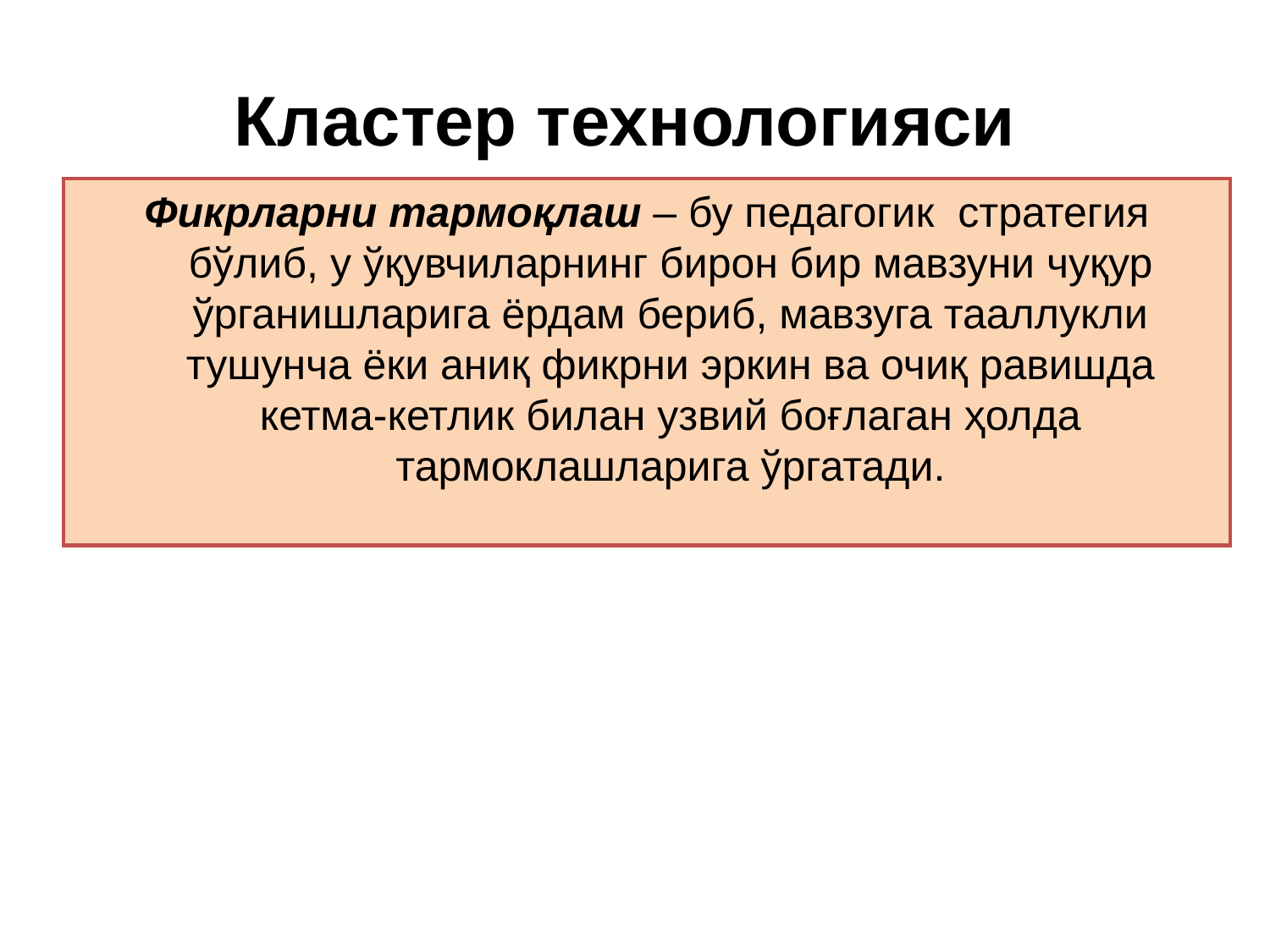

# Кластер технологияси
Фикрларни тармоқлаш – бу педагогик  стратегия бўлиб, у ўқувчиларнинг бирон бир мавзуни чуқур ўрганишларига ёрдам бериб, мавзуга тааллукли тушунча ёки аниқ фикрни эркин ва очиқ равишда кетма-кетлик билан узвий боғлаган ҳолда тармоклашларига ўргатади.